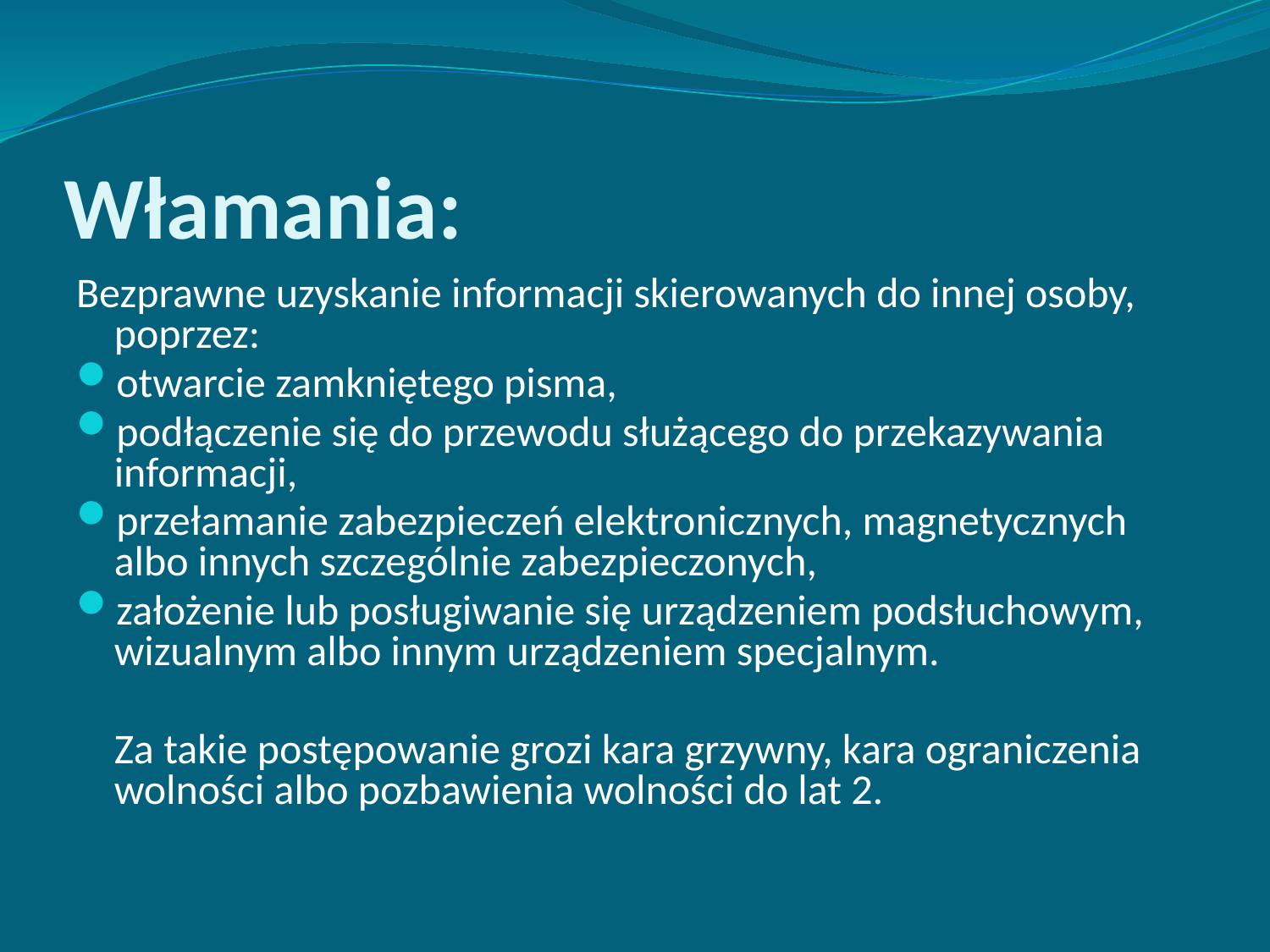

# Włamania:
Bezprawne uzyskanie informacji skierowanych do innej osoby, poprzez:
otwarcie zamkniętego pisma,
podłączenie się do przewodu służącego do przekazywania informacji,
przełamanie zabezpieczeń elektronicznych, magnetycznych albo innych szczególnie zabezpieczonych,
założenie lub posługiwanie się urządzeniem podsłuchowym, wizualnym albo innym urządzeniem specjalnym.

	Za takie postępowanie grozi kara grzywny, kara ograniczenia wolności albo pozbawienia wolności do lat 2.